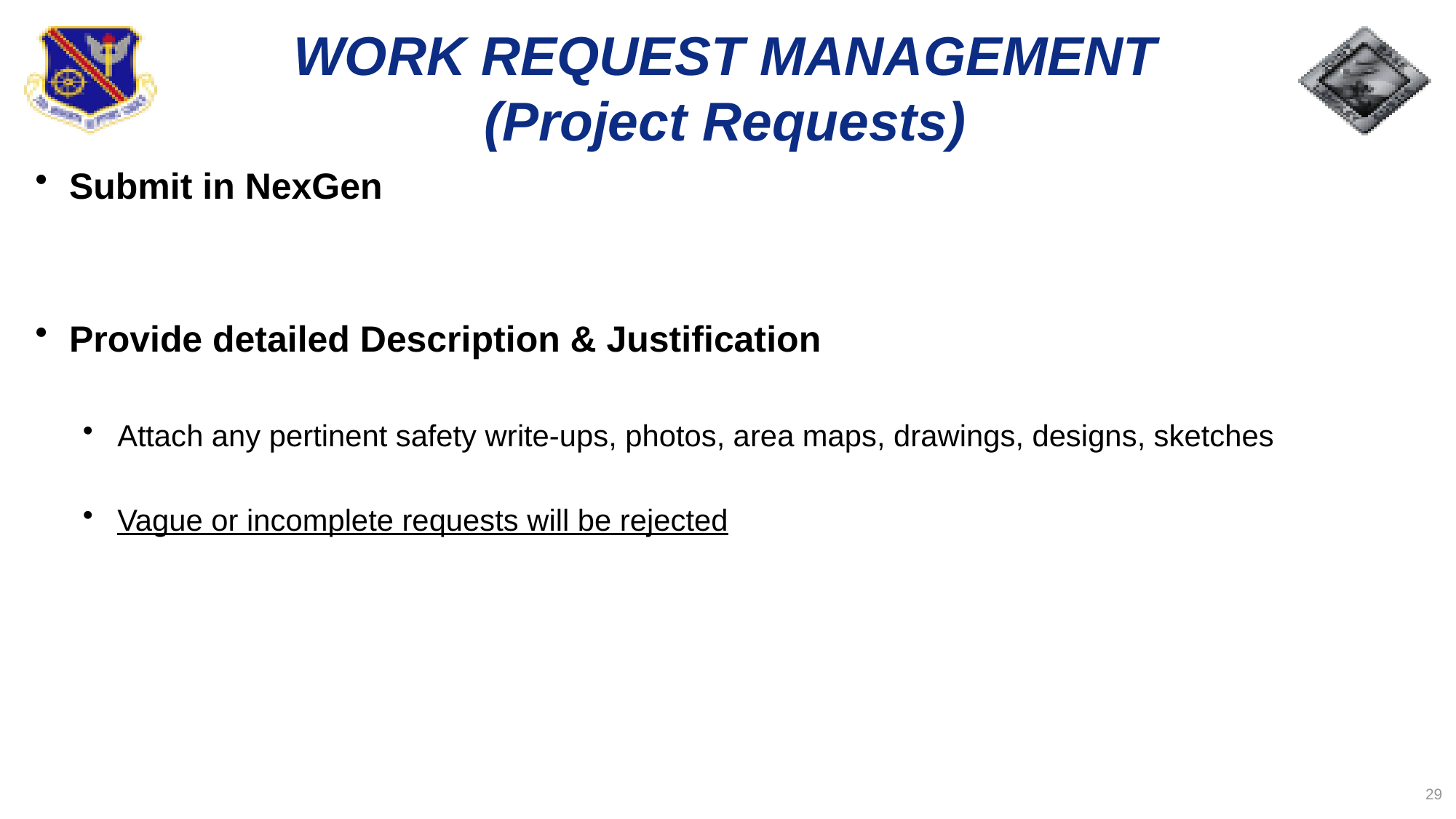

# WORK REQUEST MANAGEMENT (Project Requests)
Submit in NexGen

Provide detailed Description & Justification

Attach any pertinent safety write-ups, photos, area maps, drawings, designs, sketches

Vague or incomplete requests will be rejected

29